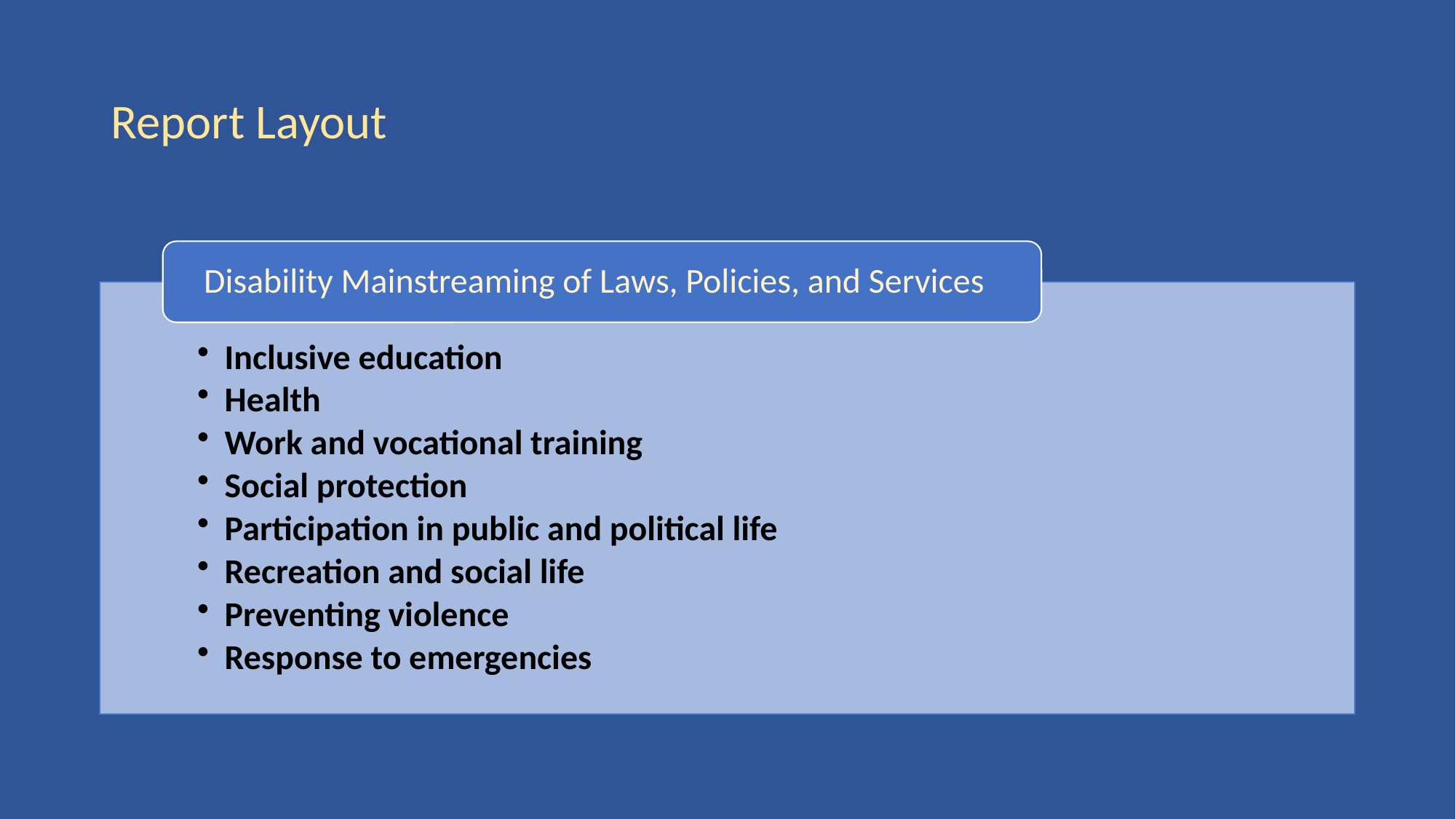

# Report Layout
Inclusive education
Health
Work and vocational training
Social protection
Participation in public and political life
Recreation and social life
Preventing violence
Response to emergencies
Disability Mainstreaming of Laws, Policies, and Services